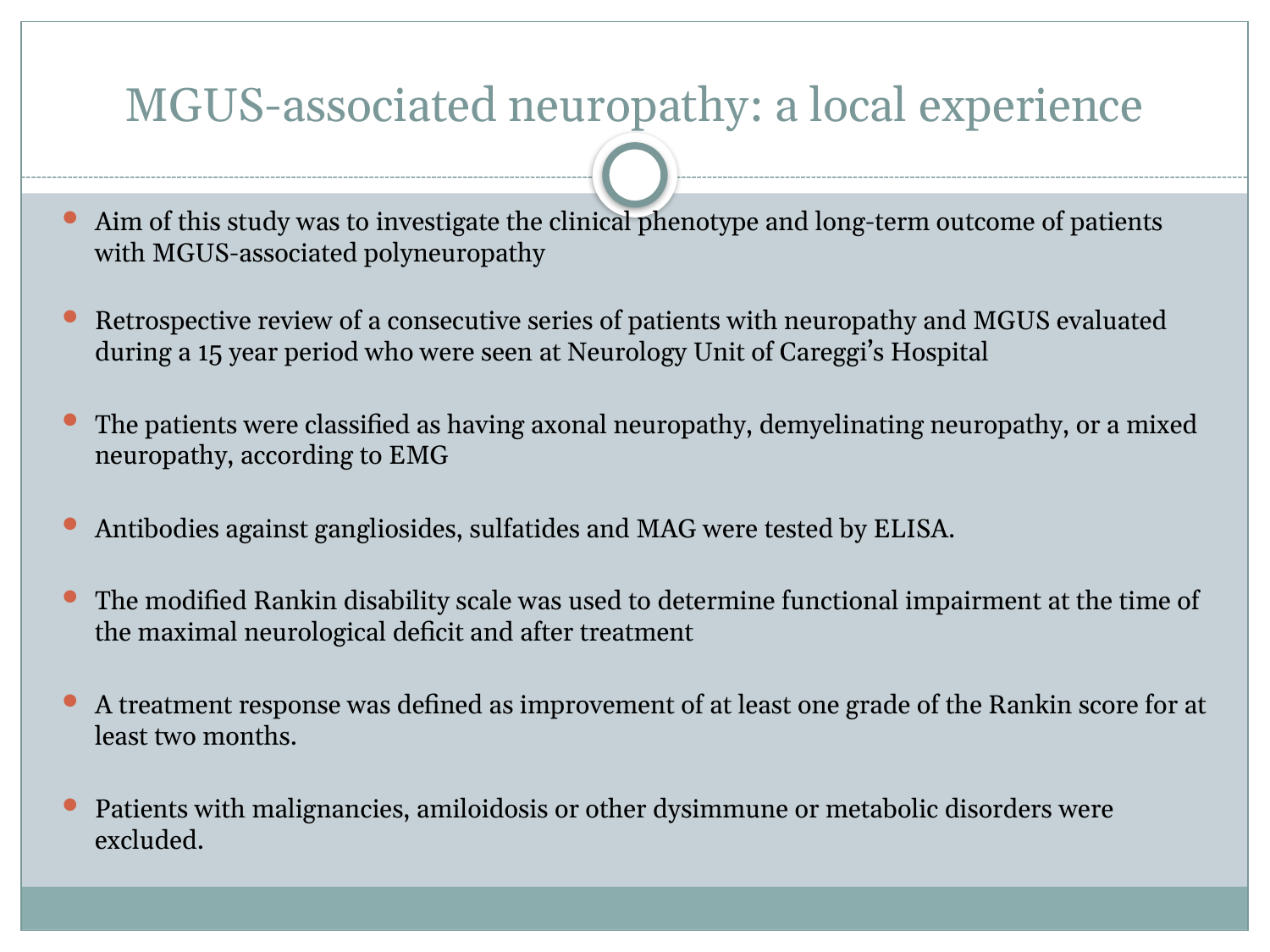

# MGUS-associated neuropathy: a local experience
Aim of this study was to investigate the clinical phenotype and long-term outcome of patients with MGUS-associated polyneuropathy

Retrospective review of a consecutive series of patients with neuropathy and MGUS evaluated during a 15 year period who were seen at Neurology Unit of Careggi’s Hospital

The patients were classified as having axonal neuropathy, demyelinating neuropathy, or a mixed neuropathy, according to EMG

Antibodies against gangliosides, sulfatides and MAG were tested by ELISA.

The modified Rankin disability scale was used to determine functional impairment at the time of the maximal neurological deficit and after treatment

A treatment response was defined as improvement of at least one grade of the Rankin score for at least two months.

Patients with malignancies, amiloidosis or other dysimmune or metabolic disorders were excluded.